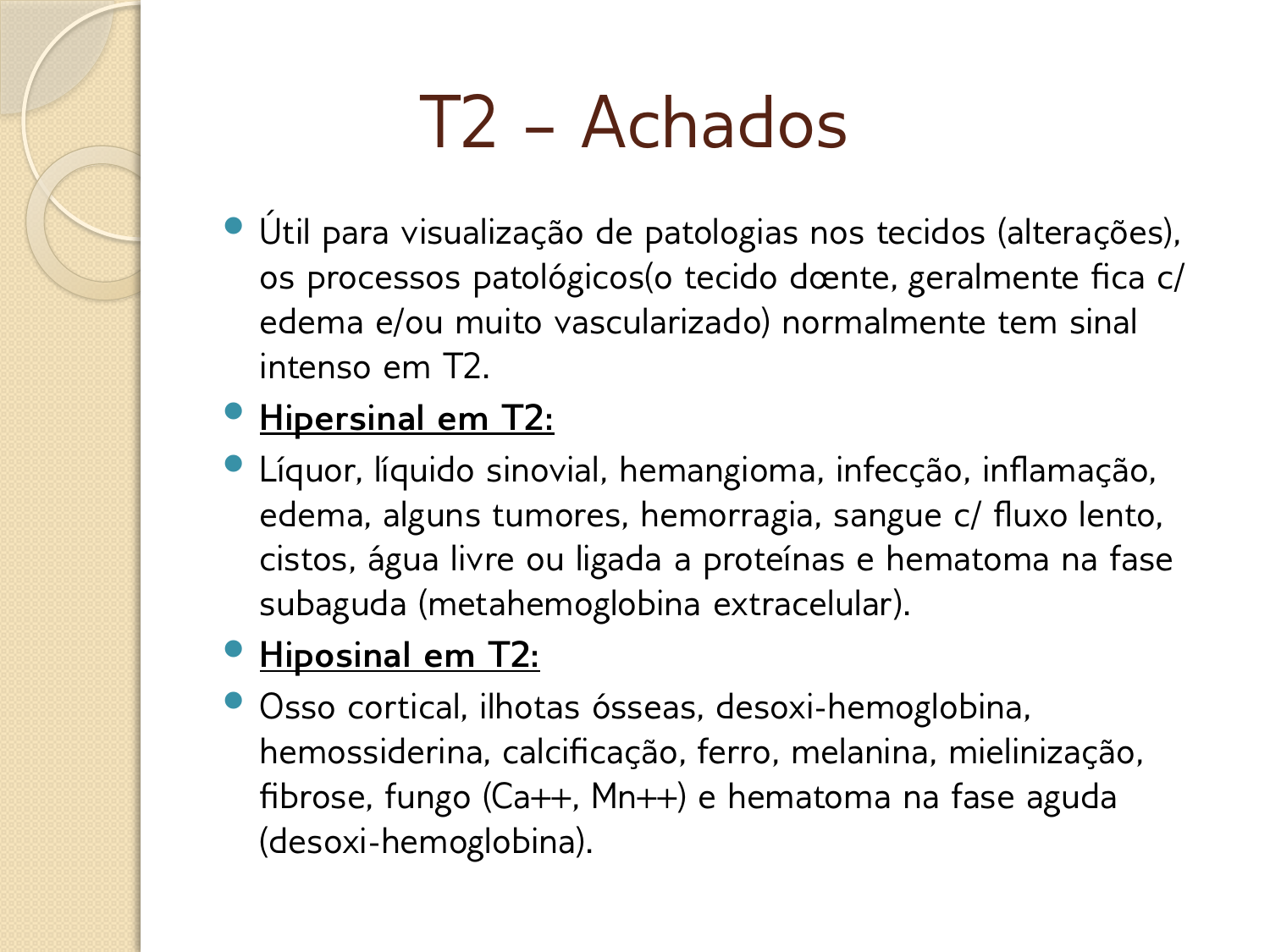

# T2 – Achados
Útil para visualização de patologias nos tecidos (alterações), os processos patológicos(o tecido doente, geralmente fica c/ edema e/ou muito vascularizado) normalmente tem sinal intenso em T2.
Hipersinal em T2:
Líquor, líquido sinovial, hemangioma, infecção, inflamação, edema, alguns tumores, hemorragia, sangue c/ fluxo lento, cistos, água livre ou ligada a proteínas e hematoma na fase subaguda (metahemoglobina extracelular).
Hiposinal em T2:
Osso cortical, ilhotas ósseas, desoxi-hemoglobina, hemossiderina, calcificação, ferro, melanina, mielinização, fibrose, fungo (Ca++, Mn++) e hematoma na fase aguda (desoxi-hemoglobina).